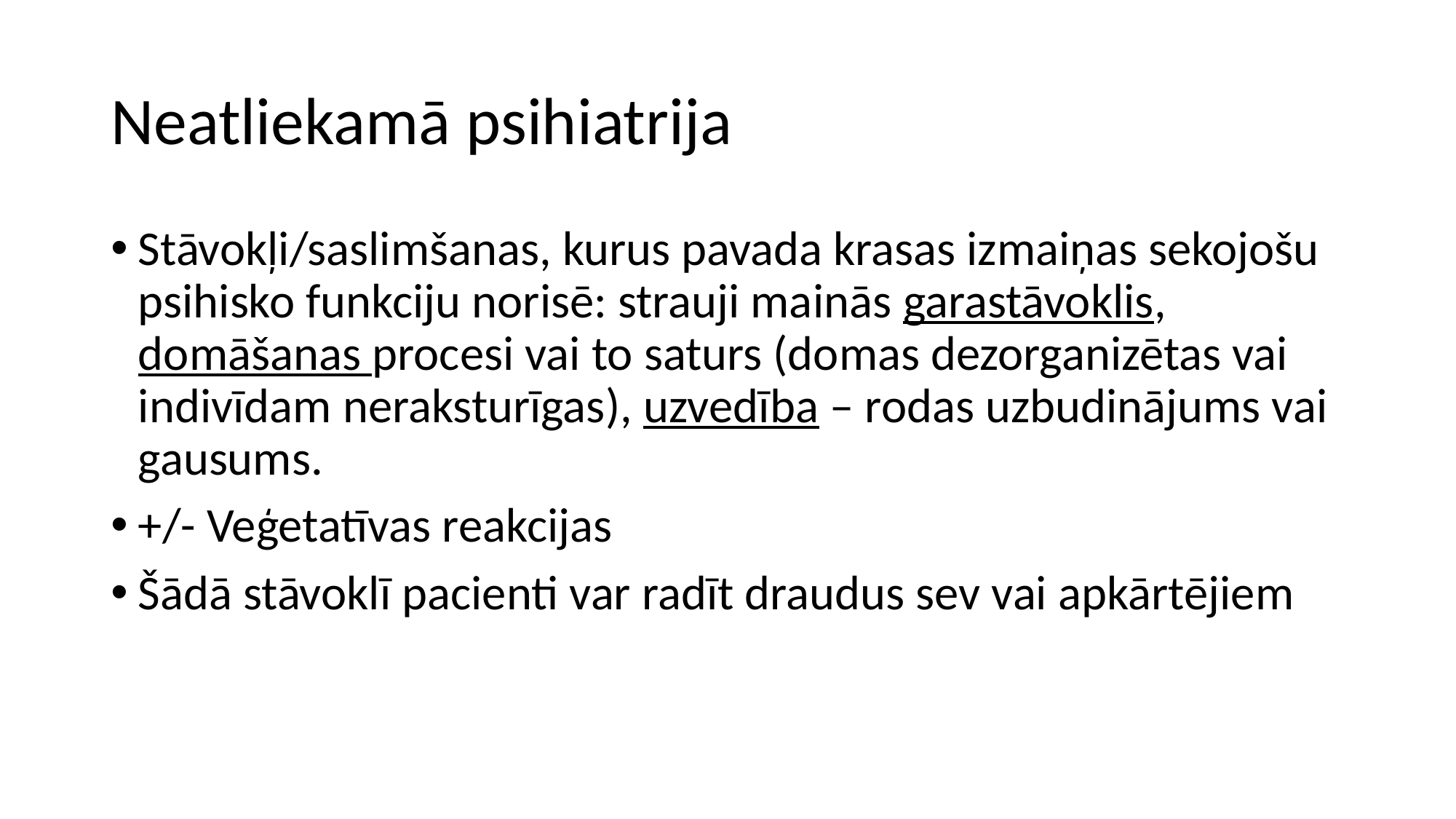

# Neatliekamā psihiatrija
Stāvokļi/saslimšanas, kurus pavada krasas izmaiņas sekojošu psihisko funkciju norisē: strauji mainās garastāvoklis, domāšanas procesi vai to saturs (domas dezorganizētas vai indivīdam neraksturīgas), uzvedība – rodas uzbudinājums vai gausums.
+/- Veģetatīvas reakcijas
Šādā stāvoklī pacienti var radīt draudus sev vai apkārtējiem